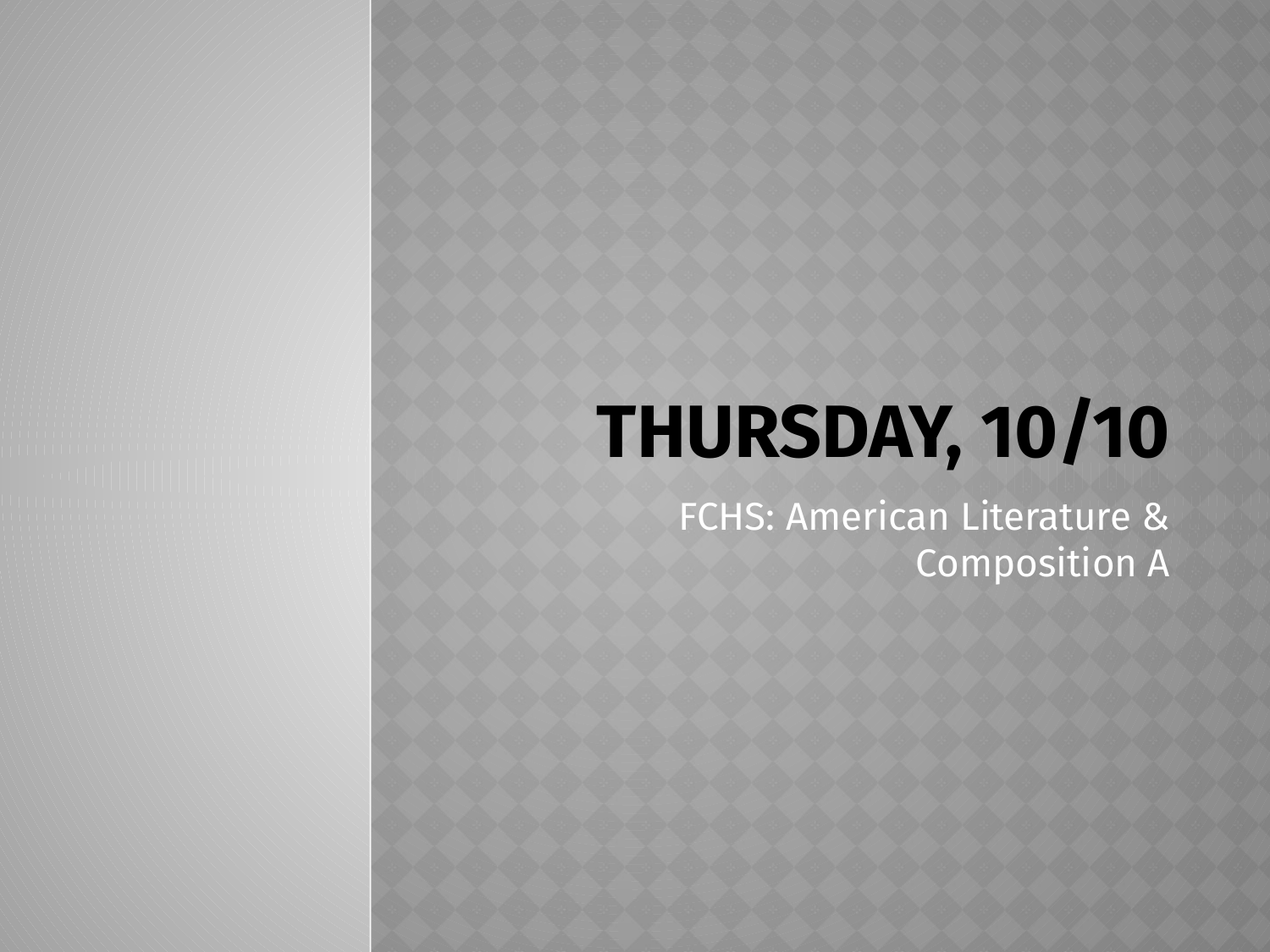

# Thursday, 10/10
FCHS: American Literature & Composition A